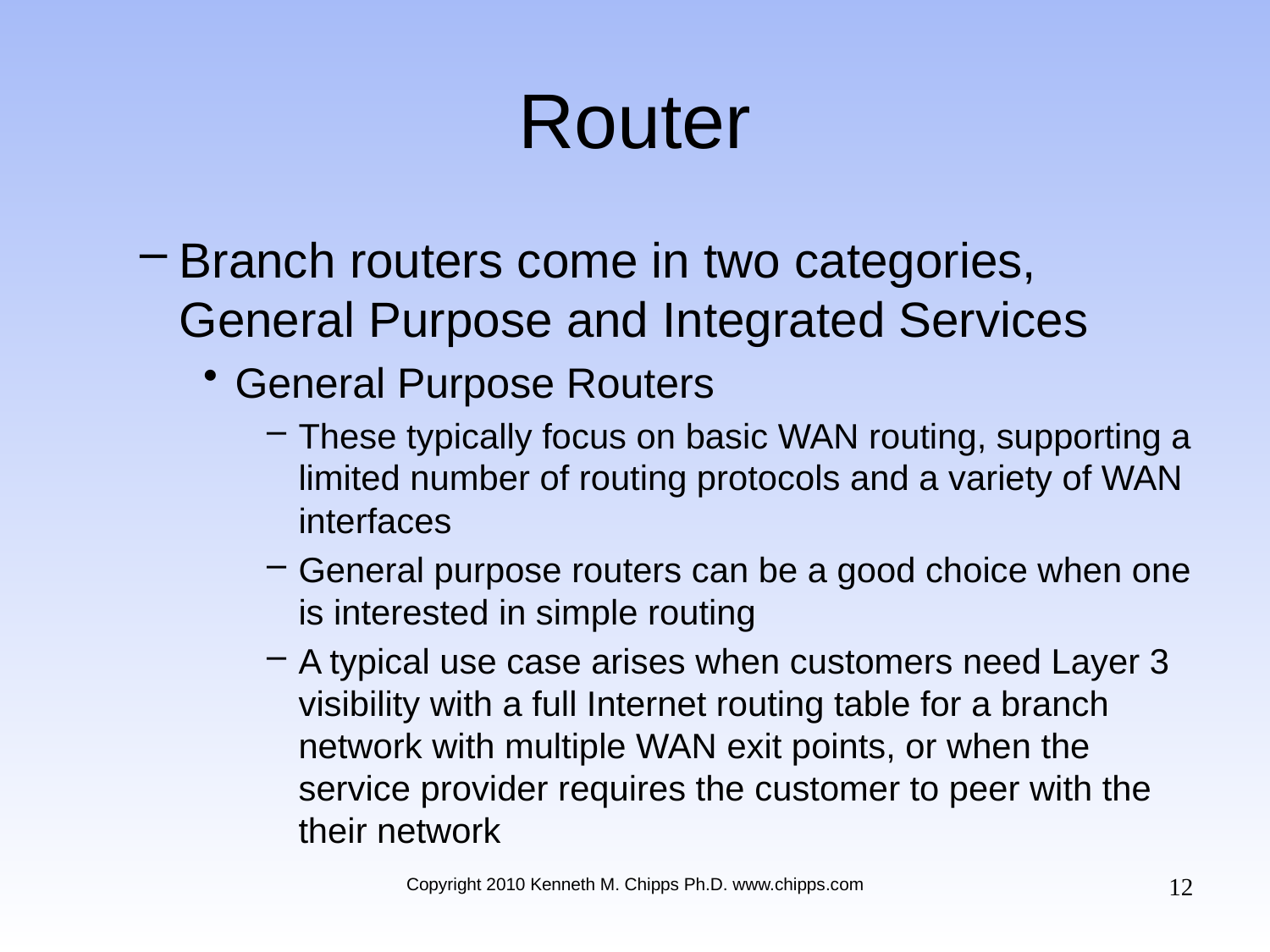

# Router
Branch routers come in two categories, General Purpose and Integrated Services
General Purpose Routers
These typically focus on basic WAN routing, supporting a limited number of routing protocols and a variety of WAN interfaces
General purpose routers can be a good choice when one is interested in simple routing
A typical use case arises when customers need Layer 3 visibility with a full Internet routing table for a branch network with multiple WAN exit points, or when the service provider requires the customer to peer with the their network
12
Copyright 2010 Kenneth M. Chipps Ph.D. www.chipps.com